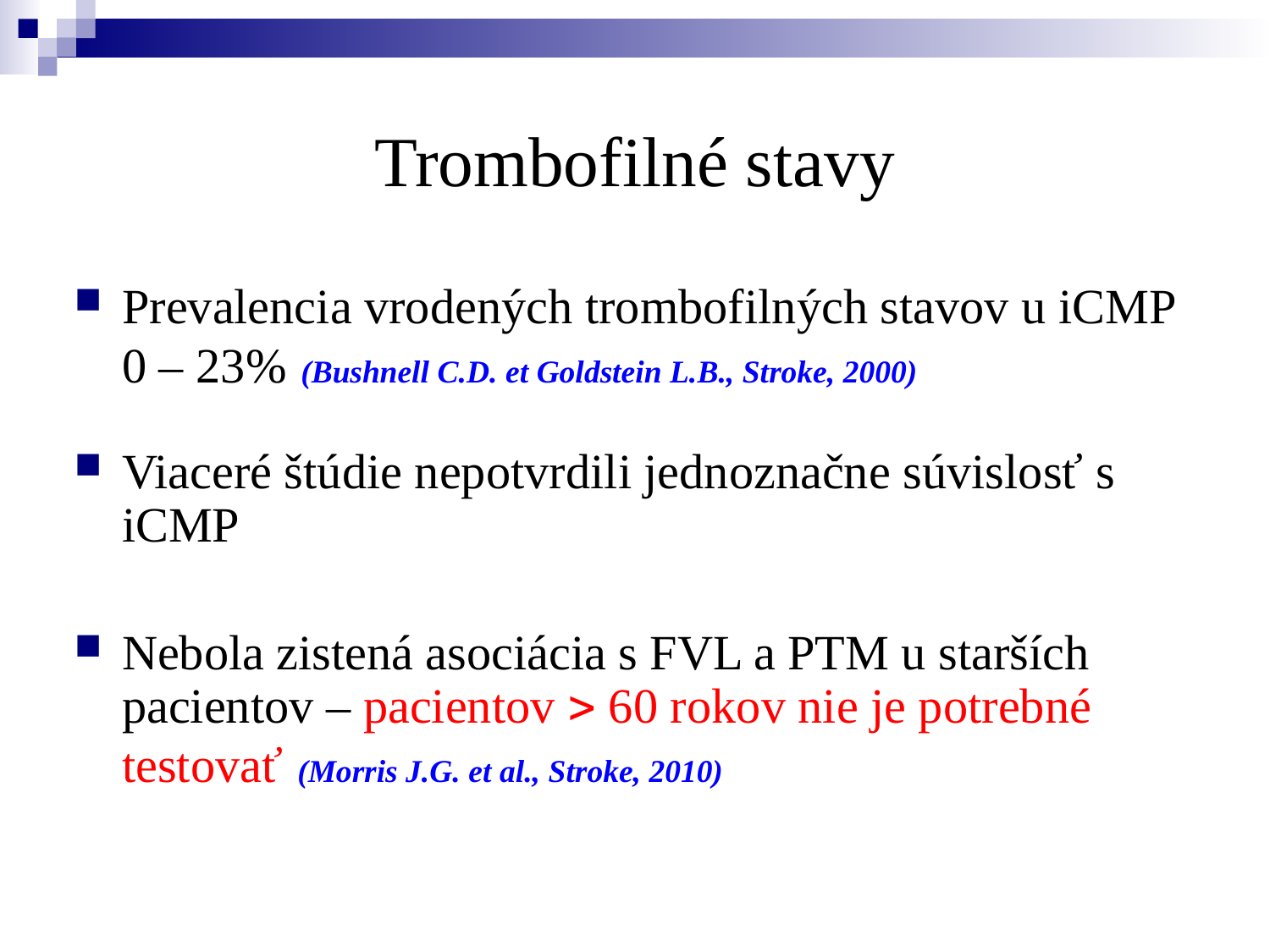

# Trombofilné stavy
Prevalencia vrodených trombofilných stavov u iCMP  0 – 23% (Bushnell C.D. et Goldstein L.B., Stroke, 2000)

Viaceré štúdie nepotvrdili jednoznačne súvislosť s iCMP

Nebola zistená asociácia s FVL a PTM u starších pacientov – pacientov > 60 rokov nie je potrebné testovať (Morris J.G. et al., Stroke, 2010)